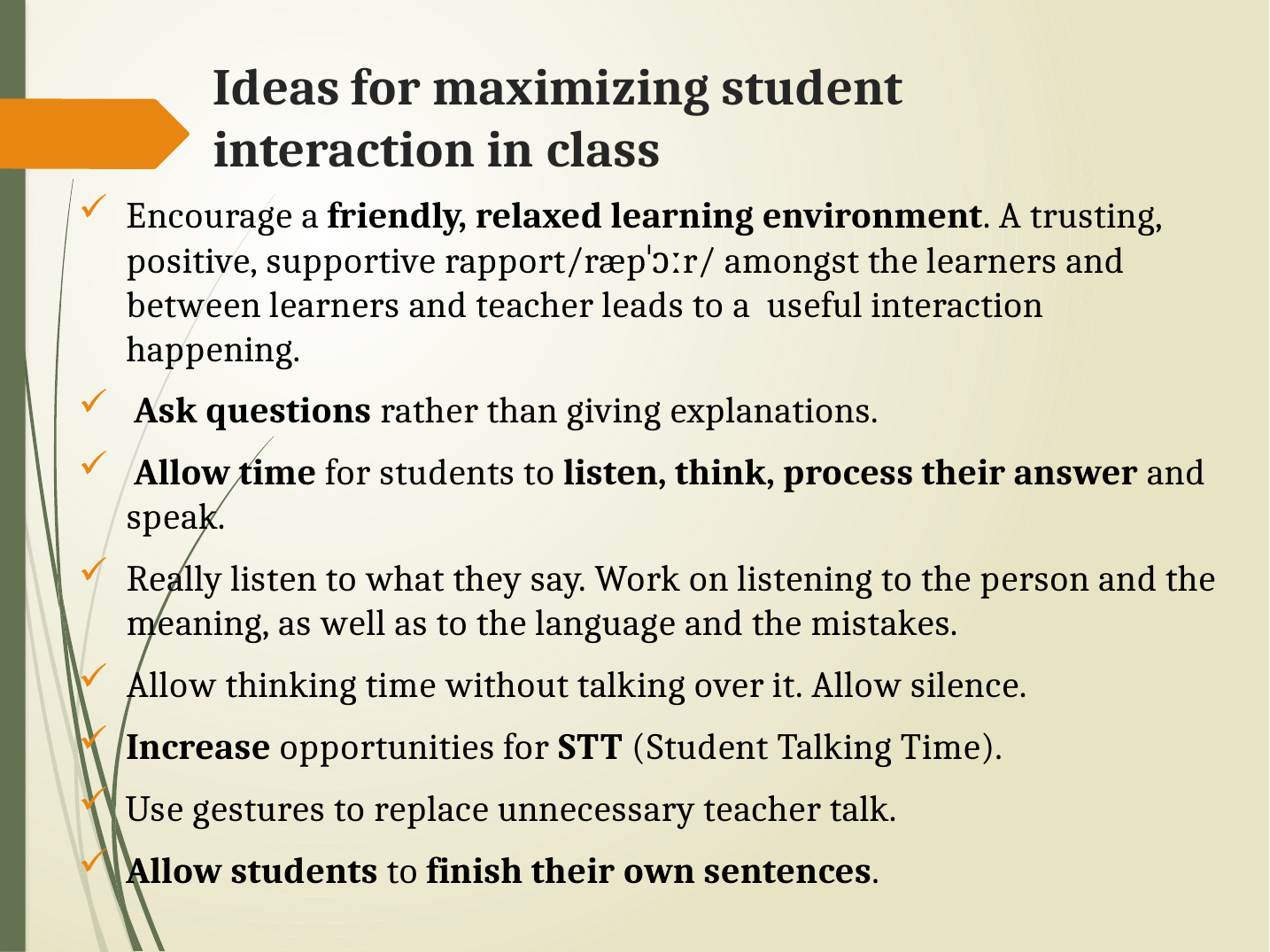

# Ideas for maximizing student interaction in class
Encourage a friendly, relaxed learning environment. A trusting, positive, supportive rapport/ræpˈɔːr/ amongst the learners and between learners and teacher leads to a  useful interaction happening.
 Ask questions rather than giving explanations.
 Allow time for students to listen, think, process their answer and speak.
Really listen to what they say. Work on listening to the person and the meaning, as well as to the language and the mistakes.
Allow thinking time without talking over it. Allow silence.
Increase opportunities for STT (Student Talking Time).
Use gestures to replace unnecessary teacher talk.
Allow students to finish their own sentences.